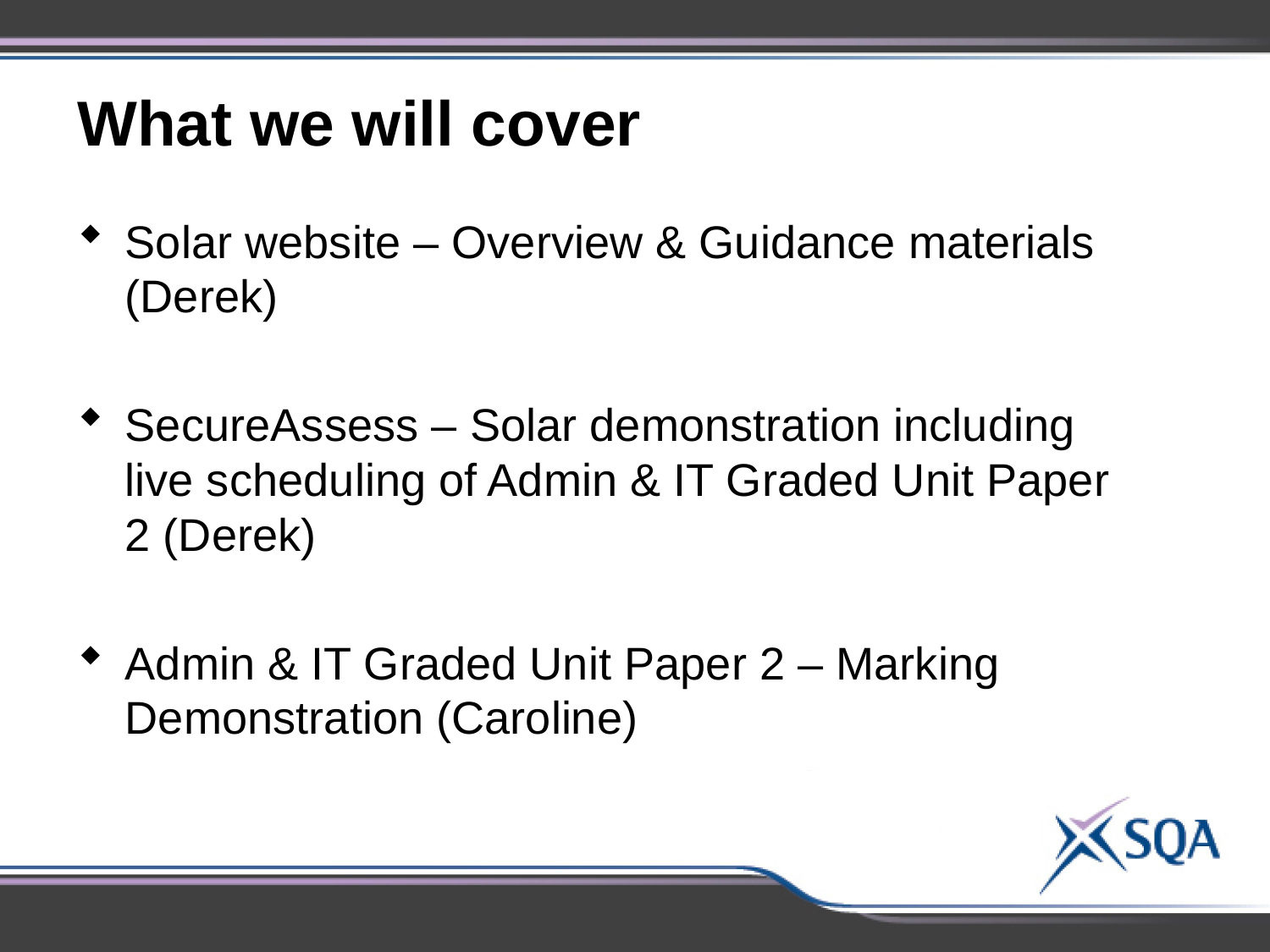

What we will cover
Solar website – Overview & Guidance materials (Derek)

SecureAssess – Solar demonstration including live scheduling of Admin & IT Graded Unit Paper 2 (Derek)

Admin & IT Graded Unit Paper 2 – Marking Demonstration (Caroline)